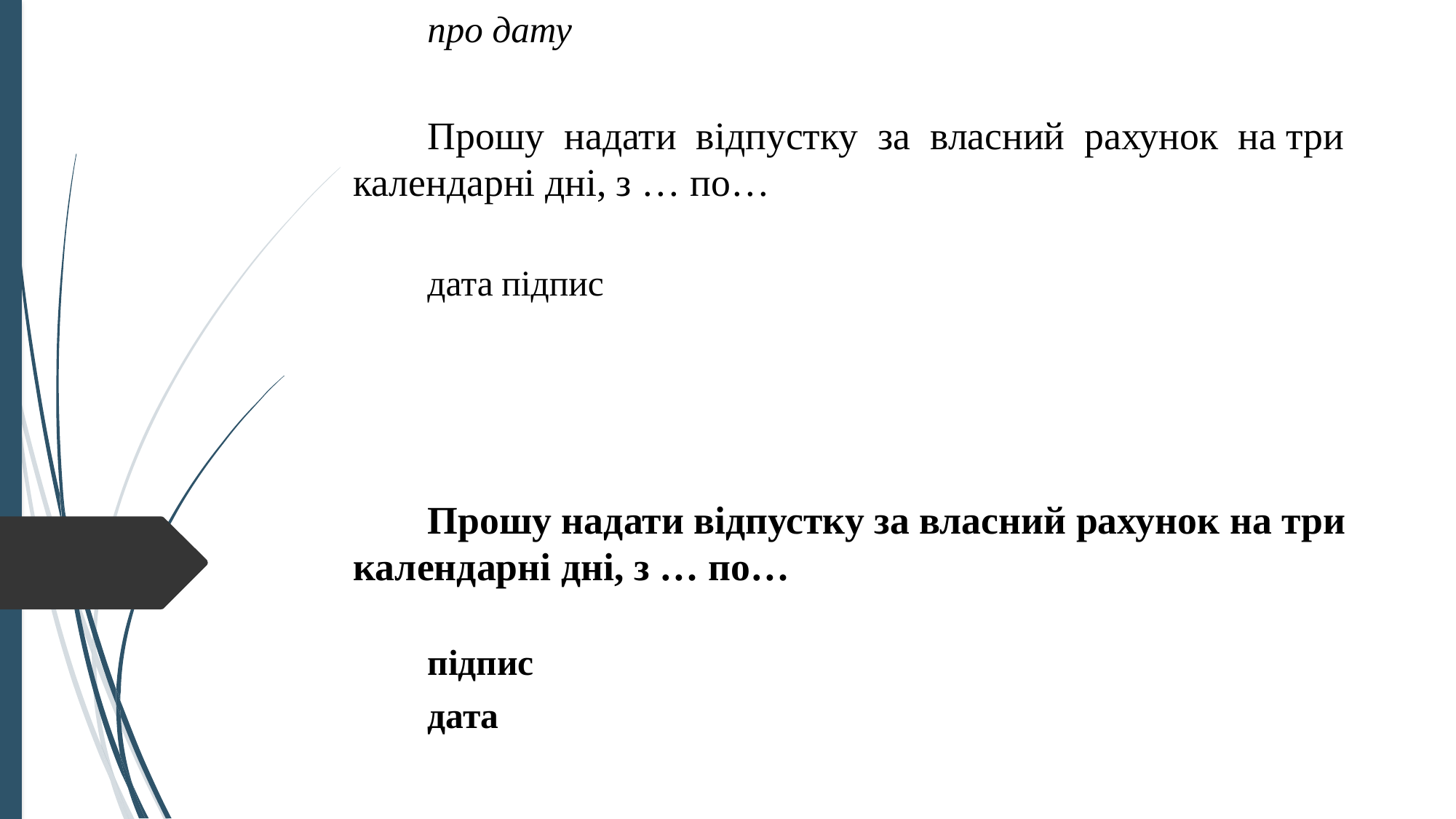

про дату

	Прошу  надати  відпустку  за  власний  рахунок  на три календарні дні, з … по…

	дата												підпис

	Прошу надати відпустку за власний рахунок на три календарні дні, з … по…

														підпис
														дата
#